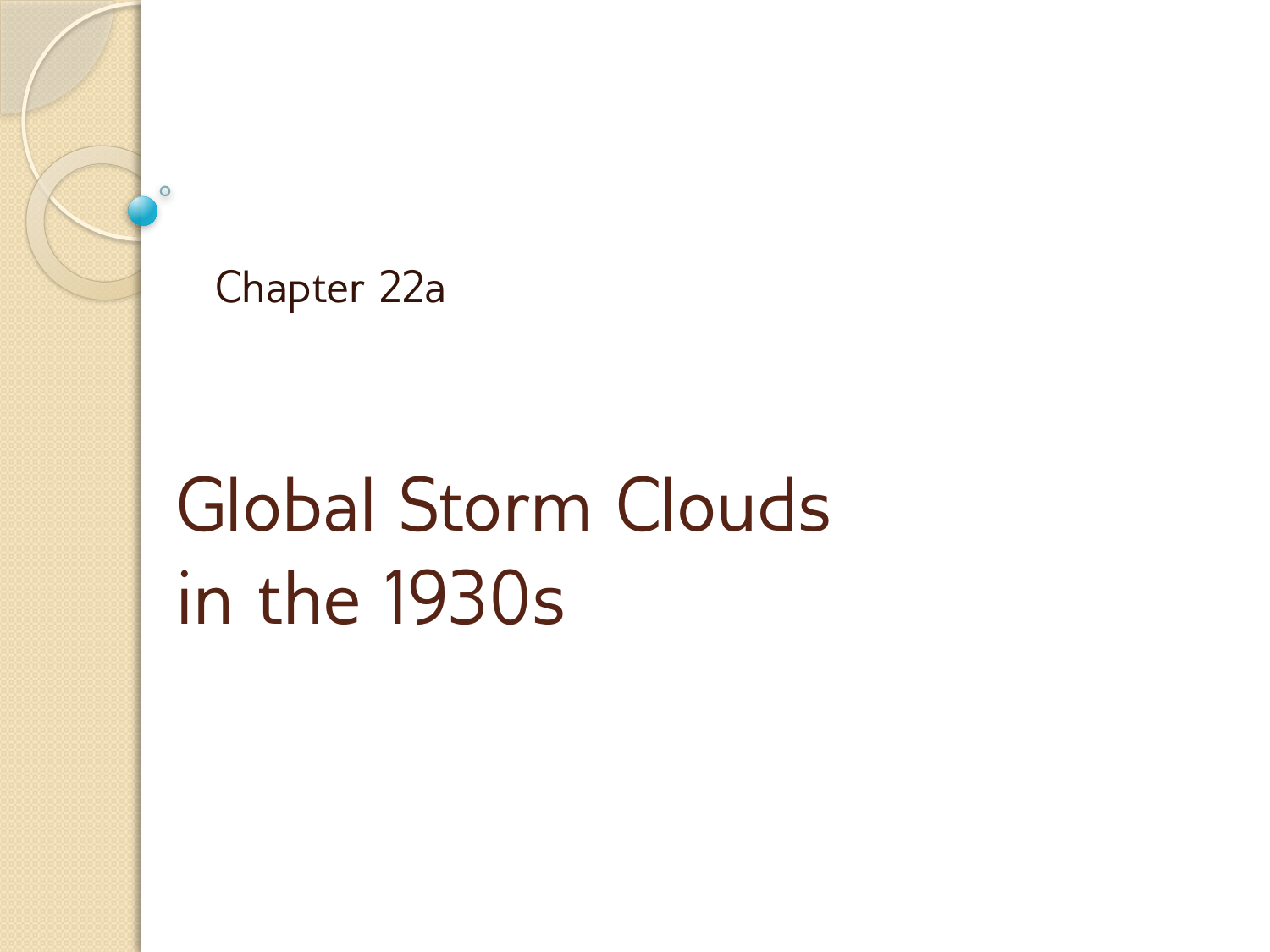

Chapter 22a
# Global Storm Clouds in the 1930s